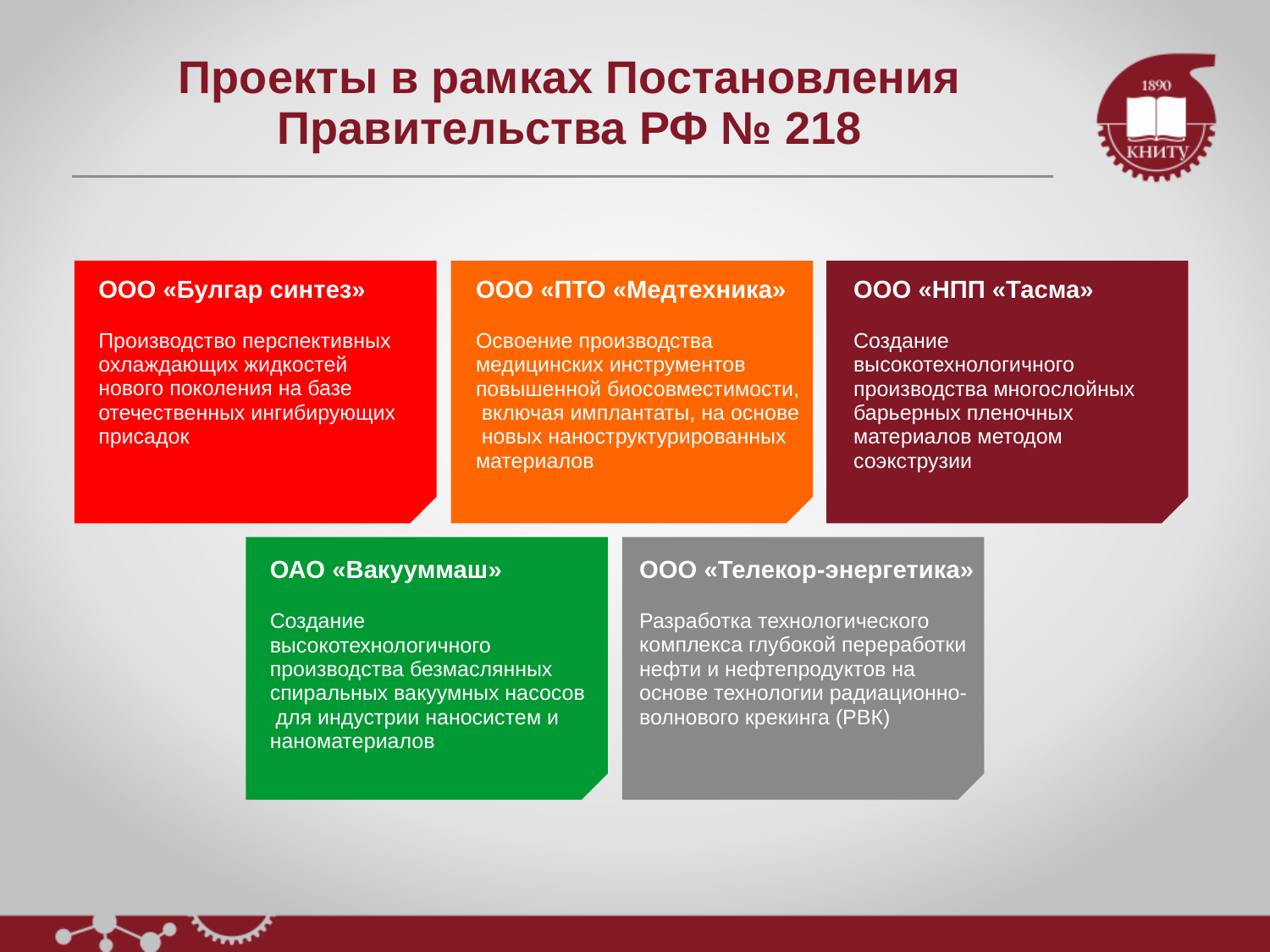

# Проекты в рамках Постановления Правительства РФ № 218

ООО «Булгар синтез»
Производство перспективных  охлаждающих жидкостей  нового поколения на базе  отечественных ингибирующих  присадок
ООО «ПТО «Медтехника»
Освоение производства  медицинских инструментов  повышенной биосовместимости,  включая имплантаты, на основе  новых наноструктурированных  материалов
ООО «НПП «Тасма»
Создание  высокотехнологичного  производства многослойных  барьерных пленочных  материалов методом  соэкструзии

ОАО «Вакууммаш»
Создание  высокотехнологичного  производства безмаслянных  спиральных вакуумных насосов  для индустрии наносистем и  наноматериалов
ООО «Телекор-энергетика»
Разработка технологического  комплекса глубокой переработки  нефти и нефтепродуктов на  основе технологии радиационно-  волнового крекинга (РВК)